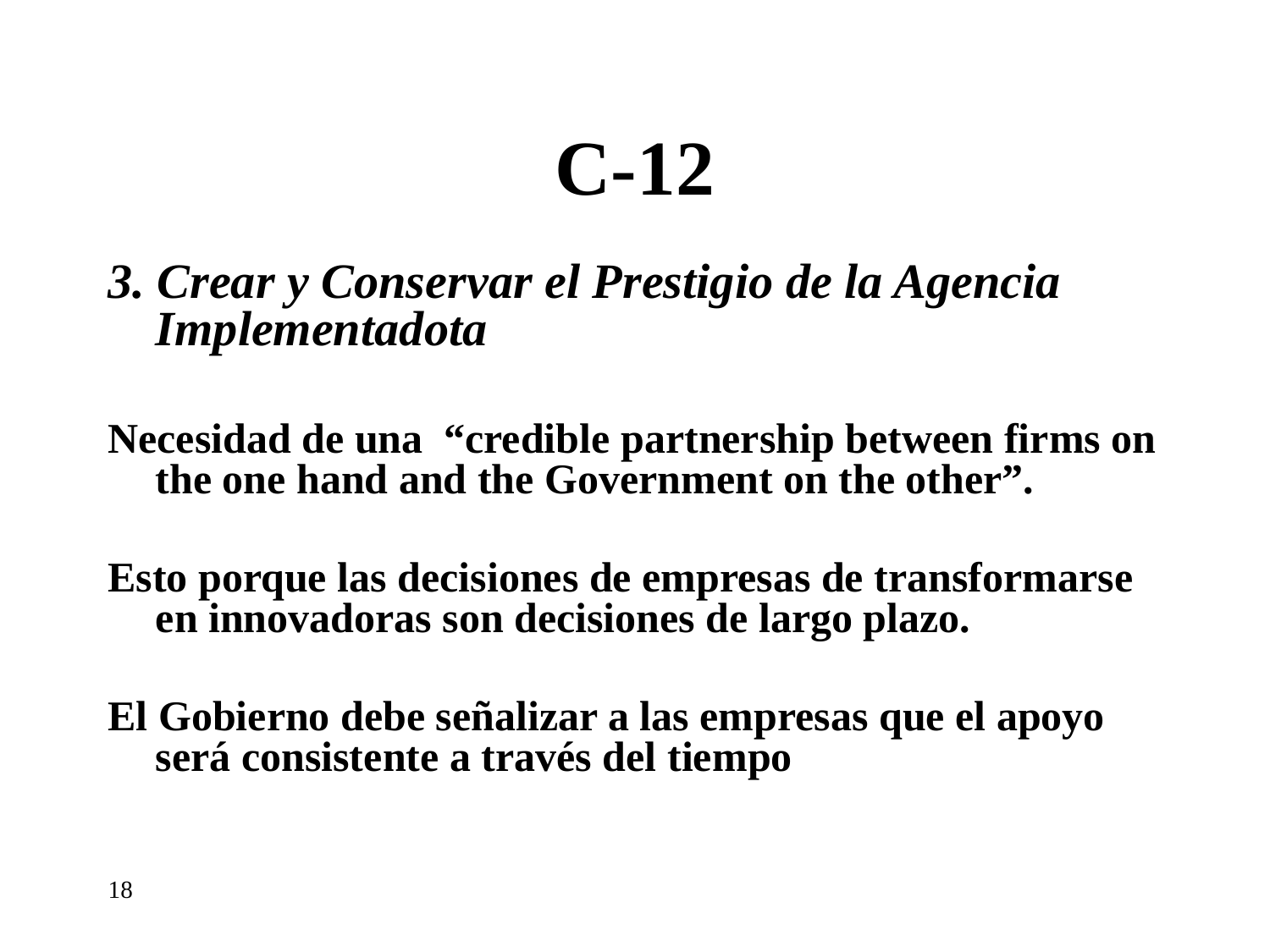

# C-12
3. Crear y Conservar el Prestigio de la Agencia Implementadota

Necesidad de una  “credible partnership between firms on the one hand and the Government on the other”.

Esto porque las decisiones de empresas de transformarse en innovadoras son decisiones de largo plazo.

El Gobierno debe señalizar a las empresas que el apoyo será consistente a través del tiempo

18